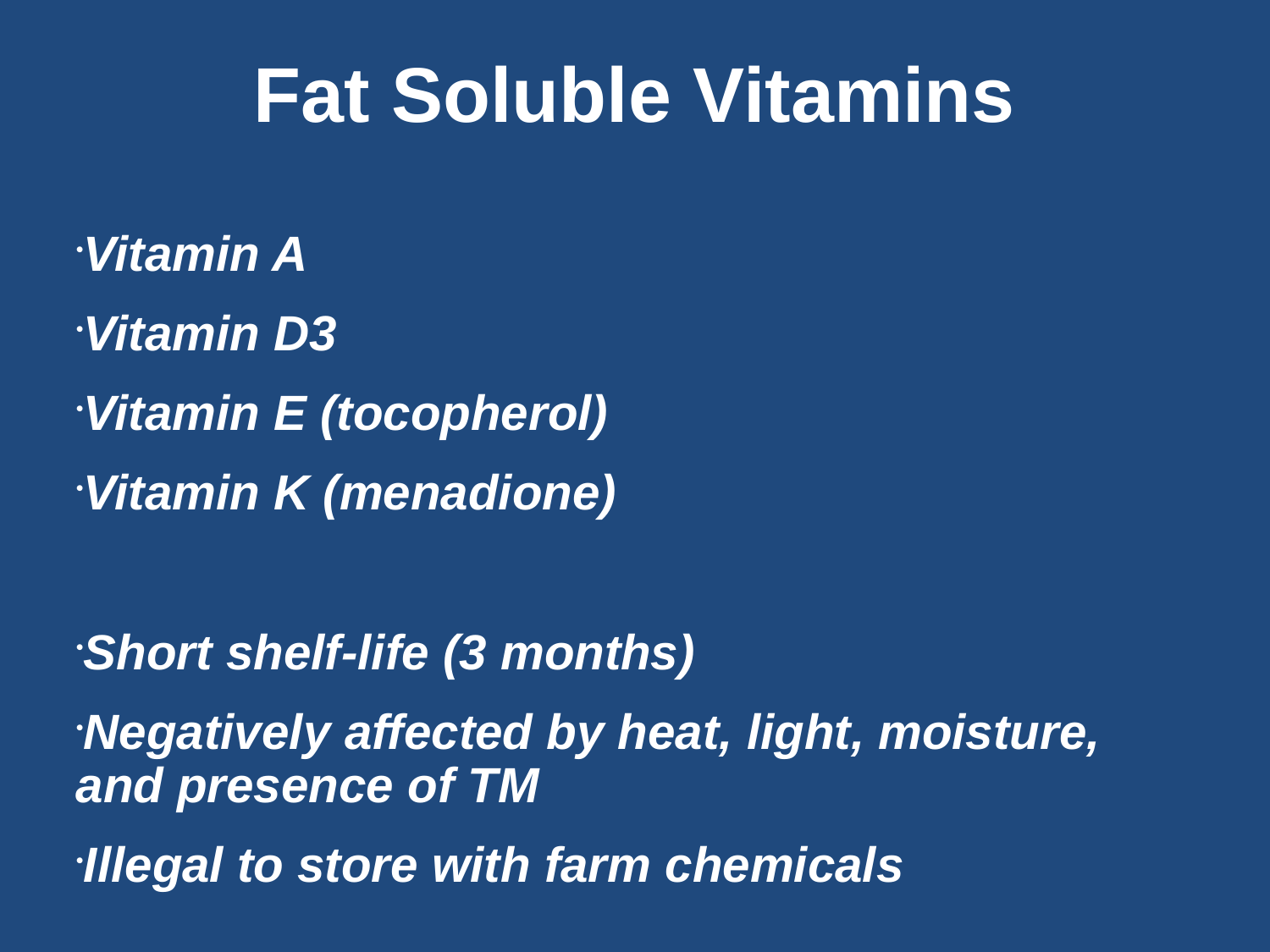

Fat Soluble Vitamins
Vitamin A
Vitamin D3
Vitamin E (tocopherol)
Vitamin K (menadione)

Short shelf-life (3 months)
Negatively affected by heat, light, moisture, and presence of TM
Illegal to store with farm chemicals